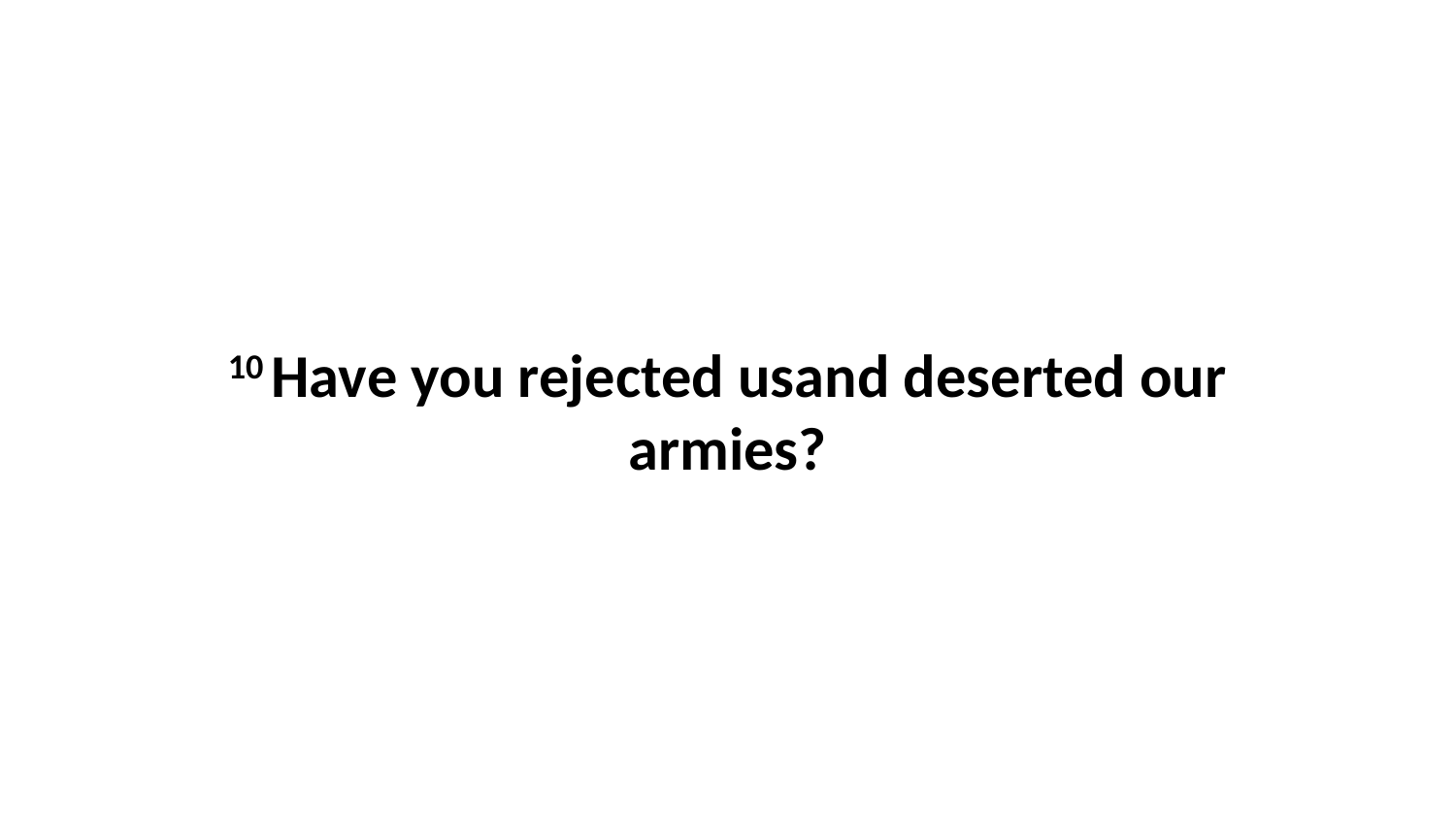

10 Have you rejected usand deserted our armies?